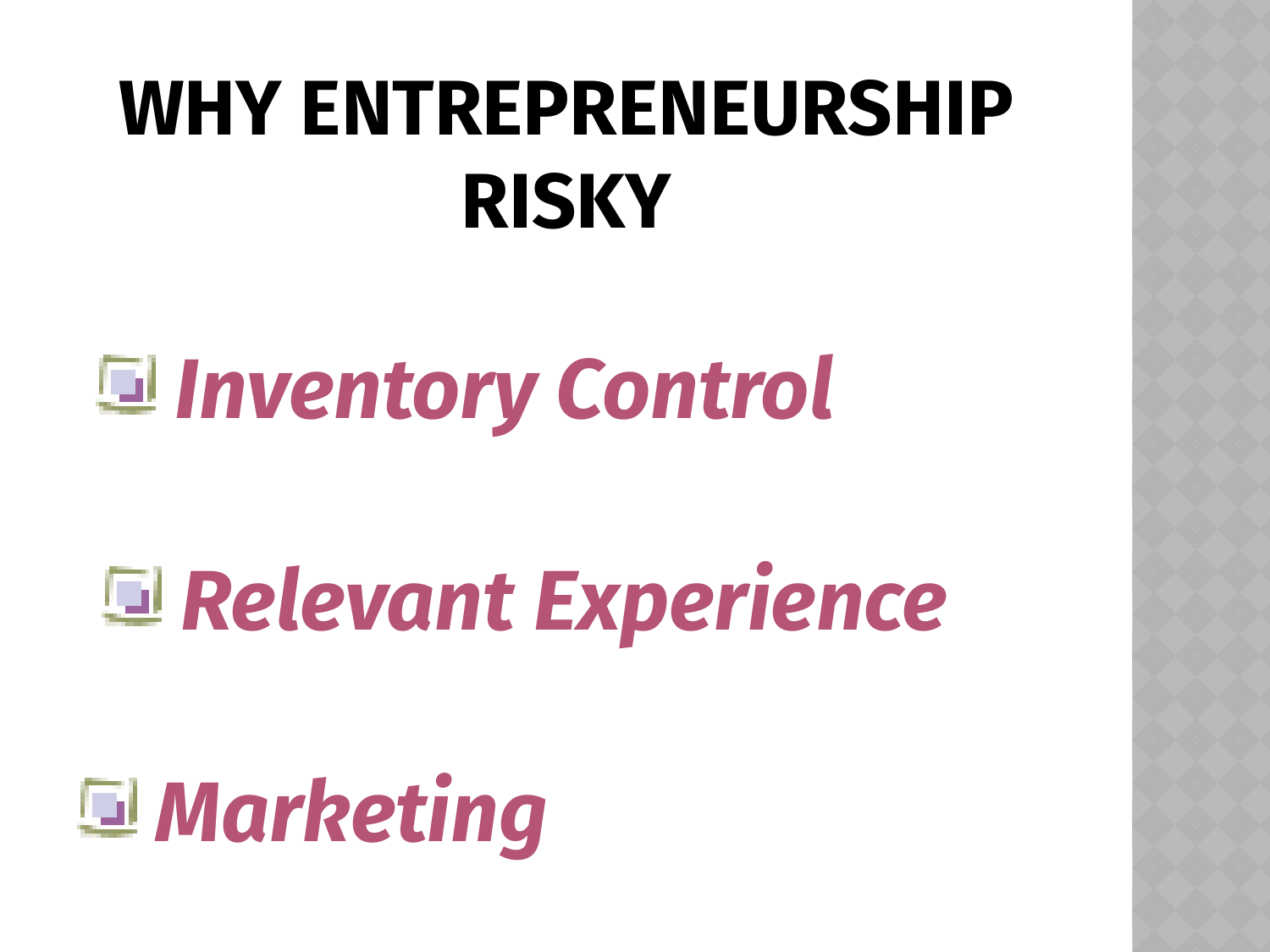

# Why entrepreneurship risky
 Inventory Control
 Relevant Experience
 Marketing